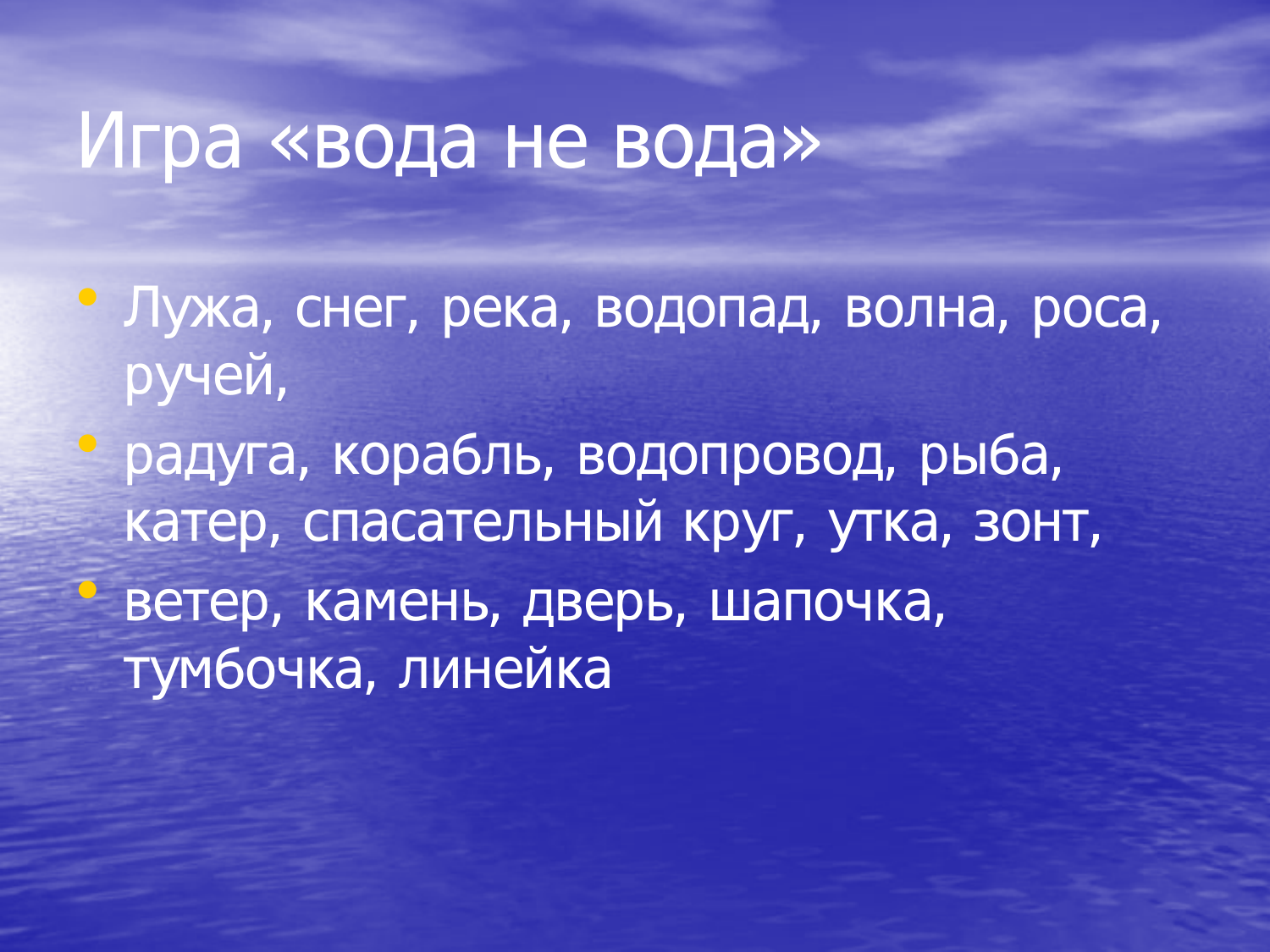

# Игра «вода не вода»
Лужа, снег, река, водопад, волна, роса, ручей,
радуга, корабль, водопровод, рыба, катер, спасательный круг, утка, зонт,
ветер, камень, дверь, шапочка, тумбочка, линейка